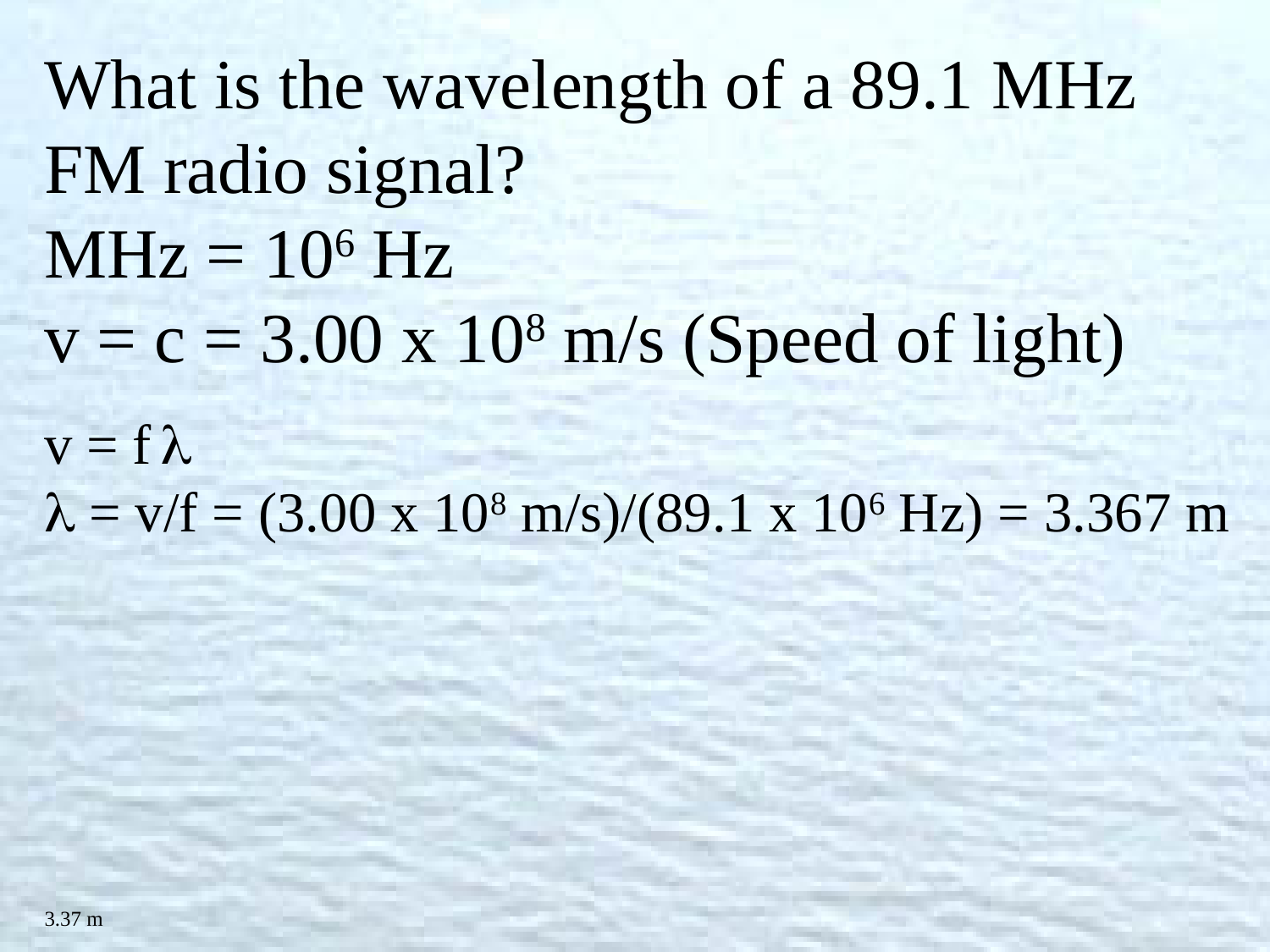

What is the wavelength of a 89.1 MHz FM radio signal?
MHz = 106 Hz
v = c = 3.00 x 108 m/s (Speed of light)
v = f λ
λ = v/f = (3.00 x 108 m/s)/(89.1 x 106 Hz) = 3.367 m
3.37 m